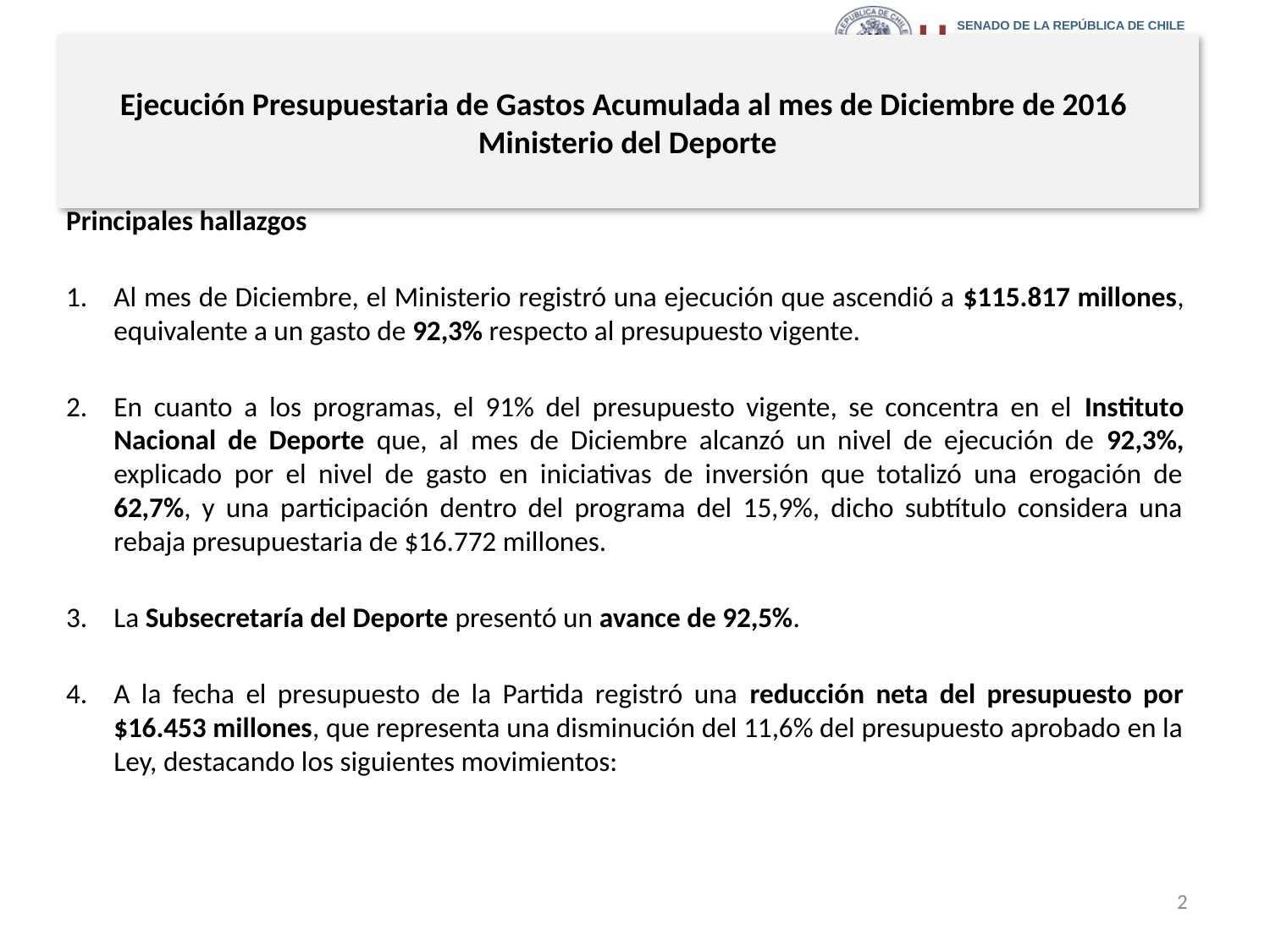

# Ejecución Presupuestaria de Gastos Acumulada al mes de Diciembre de 2016 Ministerio del Deporte
Principales hallazgos
Al mes de Diciembre, el Ministerio registró una ejecución que ascendió a $115.817 millones, equivalente a un gasto de 92,3% respecto al presupuesto vigente.
En cuanto a los programas, el 91% del presupuesto vigente, se concentra en el Instituto Nacional de Deporte que, al mes de Diciembre alcanzó un nivel de ejecución de 92,3%, explicado por el nivel de gasto en iniciativas de inversión que totalizó una erogación de 62,7%, y una participación dentro del programa del 15,9%, dicho subtítulo considera una rebaja presupuestaria de $16.772 millones.
La Subsecretaría del Deporte presentó un avance de 92,5%.
A la fecha el presupuesto de la Partida registró una reducción neta del presupuesto por $16.453 millones, que representa una disminución del 11,6% del presupuesto aprobado en la Ley, destacando los siguientes movimientos:

2